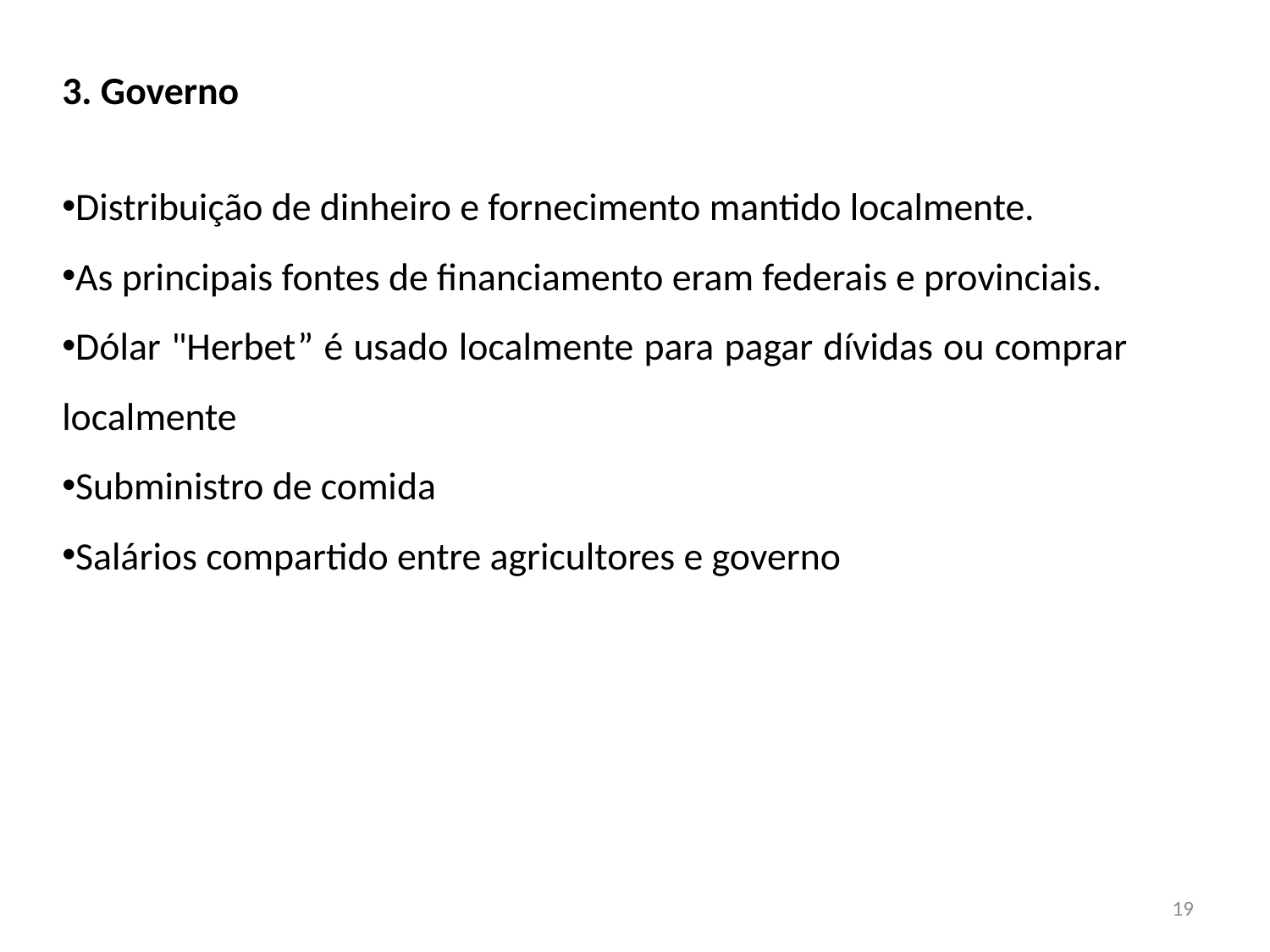

3. Governo

Distribuição de dinheiro e fornecimento mantido localmente.
As principais fontes de financiamento eram federais e provinciais.
Dólar "Herbet” é usado localmente para pagar dívidas ou comprar localmente
Subministro de comida
Salários compartido entre agricultores e governo
19